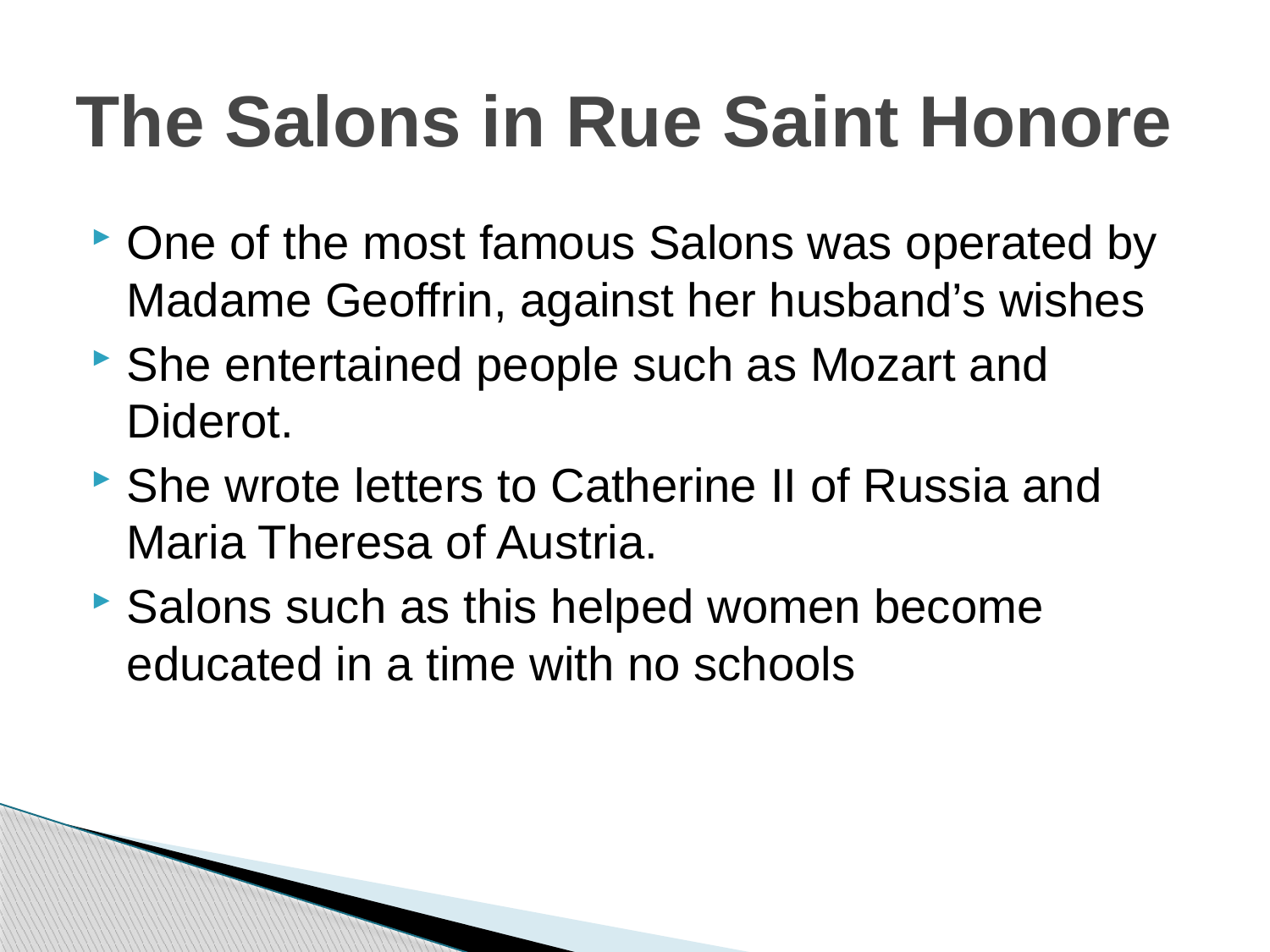

# The Salons in Rue Saint Honore
One of the most famous Salons was operated by Madame Geoffrin, against her husband’s wishes
She entertained people such as Mozart and Diderot.
She wrote letters to Catherine II of Russia and Maria Theresa of Austria.
Salons such as this helped women become educated in a time with no schools